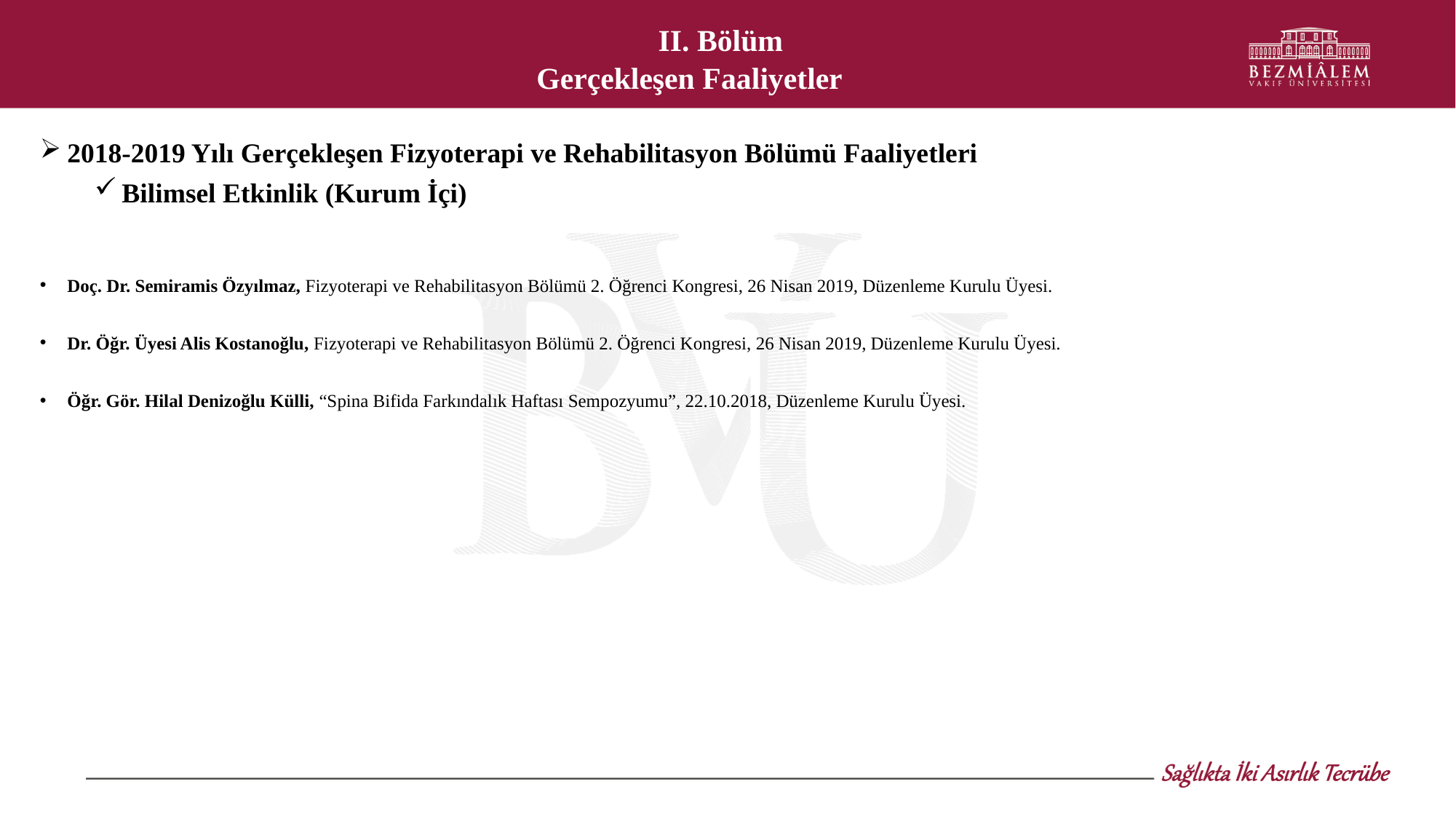

II. Bölüm
Gerçekleşen Faaliyetler
2018-2019 Yılı Gerçekleşen Fizyoterapi ve Rehabilitasyon Bölümü Faaliyetleri
Bilimsel Etkinlik (Kurum İçi)

Doç. Dr. Semiramis Özyılmaz, Fizyoterapi ve Rehabilitasyon Bölümü 2. Öğrenci Kongresi, 26 Nisan 2019, Düzenleme Kurulu Üyesi.
Dr. Öğr. Üyesi Alis Kostanoğlu, Fizyoterapi ve Rehabilitasyon Bölümü 2. Öğrenci Kongresi, 26 Nisan 2019, Düzenleme Kurulu Üyesi.
Öğr. Gör. Hilal Denizoğlu Külli, “Spina Bifida Farkındalık Haftası Sempozyumu”, 22.10.2018, Düzenleme Kurulu Üyesi.